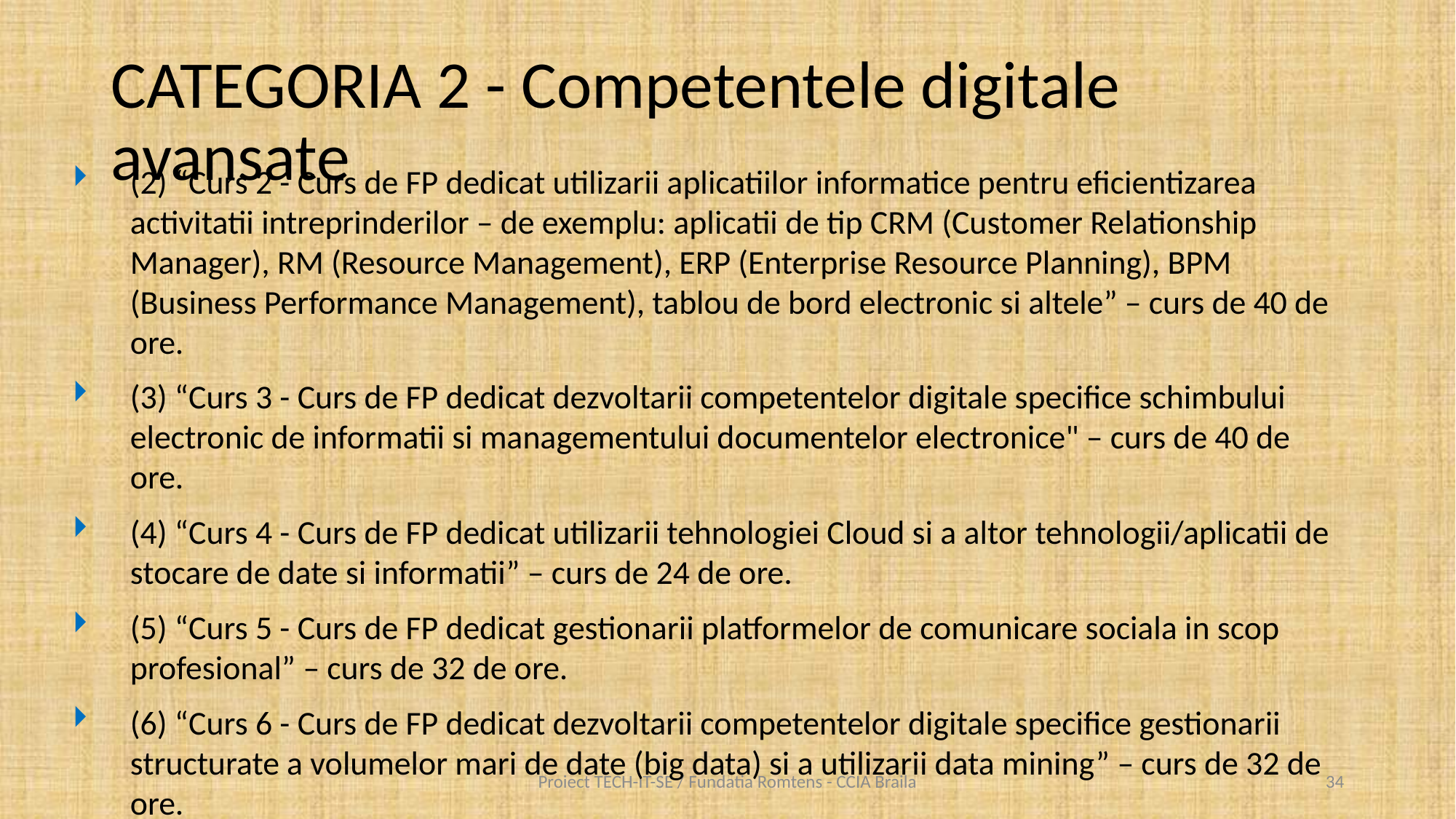

# CATEGORIA 2 - Competentele digitale avansate
(2) “Curs 2 - Curs de FP dedicat utilizarii aplicatiilor informatice pentru eficientizarea activitatii intreprinderilor – de exemplu: aplicatii de tip CRM (Customer Relationship Manager), RM (Resource Management), ERP (Enterprise Resource Planning), BPM (Business Performance Management), tablou de bord electronic si altele” – curs de 40 de ore.
(3) “Curs 3 - Curs de FP dedicat dezvoltarii competentelor digitale specifice schimbului electronic de informatii si managementului documentelor electronice" – curs de 40 de ore.
(4) “Curs 4 - Curs de FP dedicat utilizarii tehnologiei Cloud si a altor tehnologii/aplicatii de stocare de date si informatii” – curs de 24 de ore.
(5) “Curs 5 - Curs de FP dedicat gestionarii platformelor de comunicare sociala in scop profesional” – curs de 32 de ore.
(6) “Curs 6 - Curs de FP dedicat dezvoltarii competentelor digitale specifice gestionarii structurate a volumelor mari de date (big data) si a utilizarii data mining” – curs de 32 de ore.
Proiect TECH-IT-SE / Fundatia Romtens - CCIA Braila
34